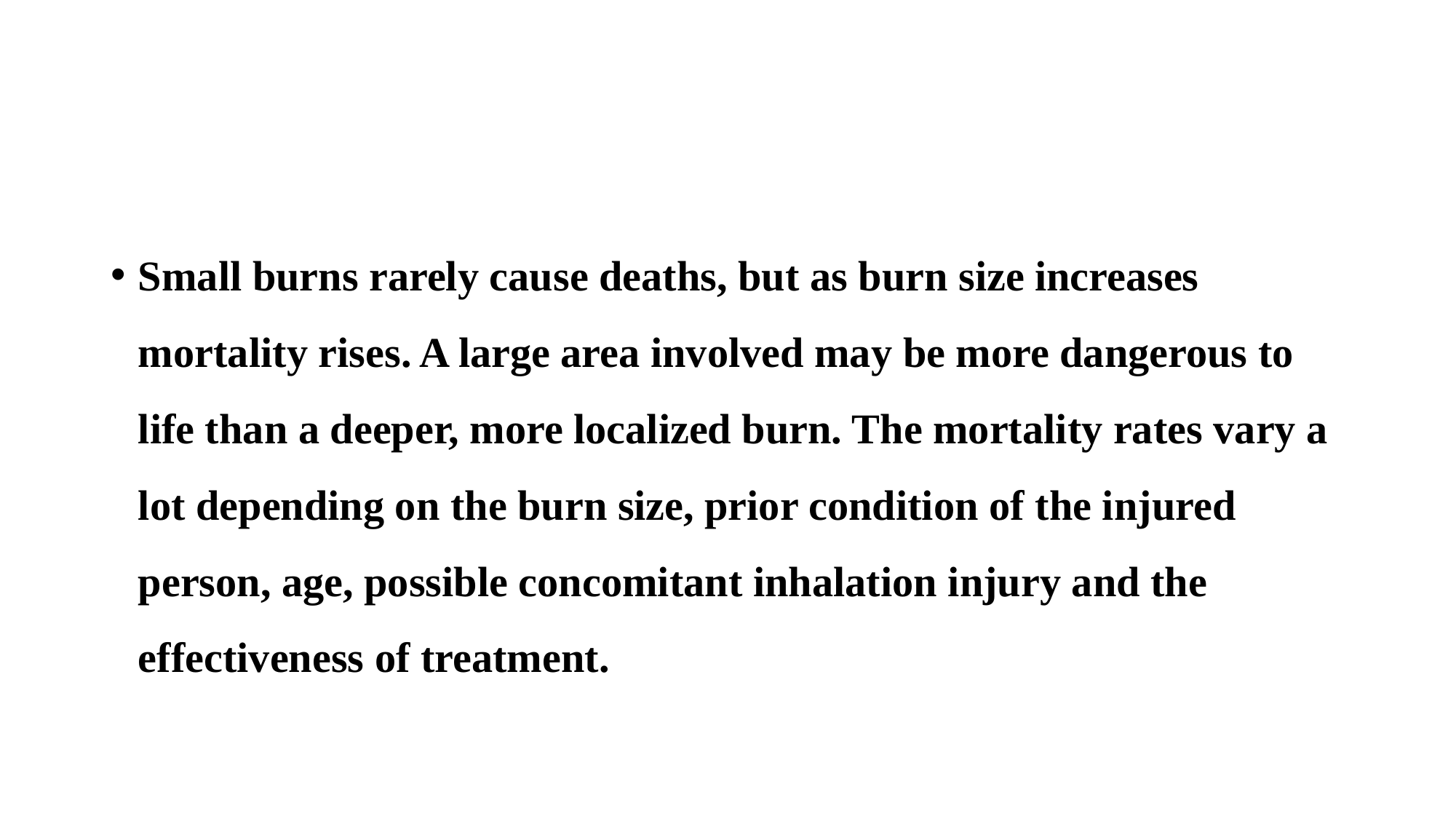

#
Small burns rarely cause deaths, but as burn size increases mortality rises. A large area involved may be more dangerous to life than a deeper, more localized burn. The mortality rates vary a lot depending on the burn size, prior condition of the injured person, age, possible concomitant inhalation injury and the effectiveness of treatment.